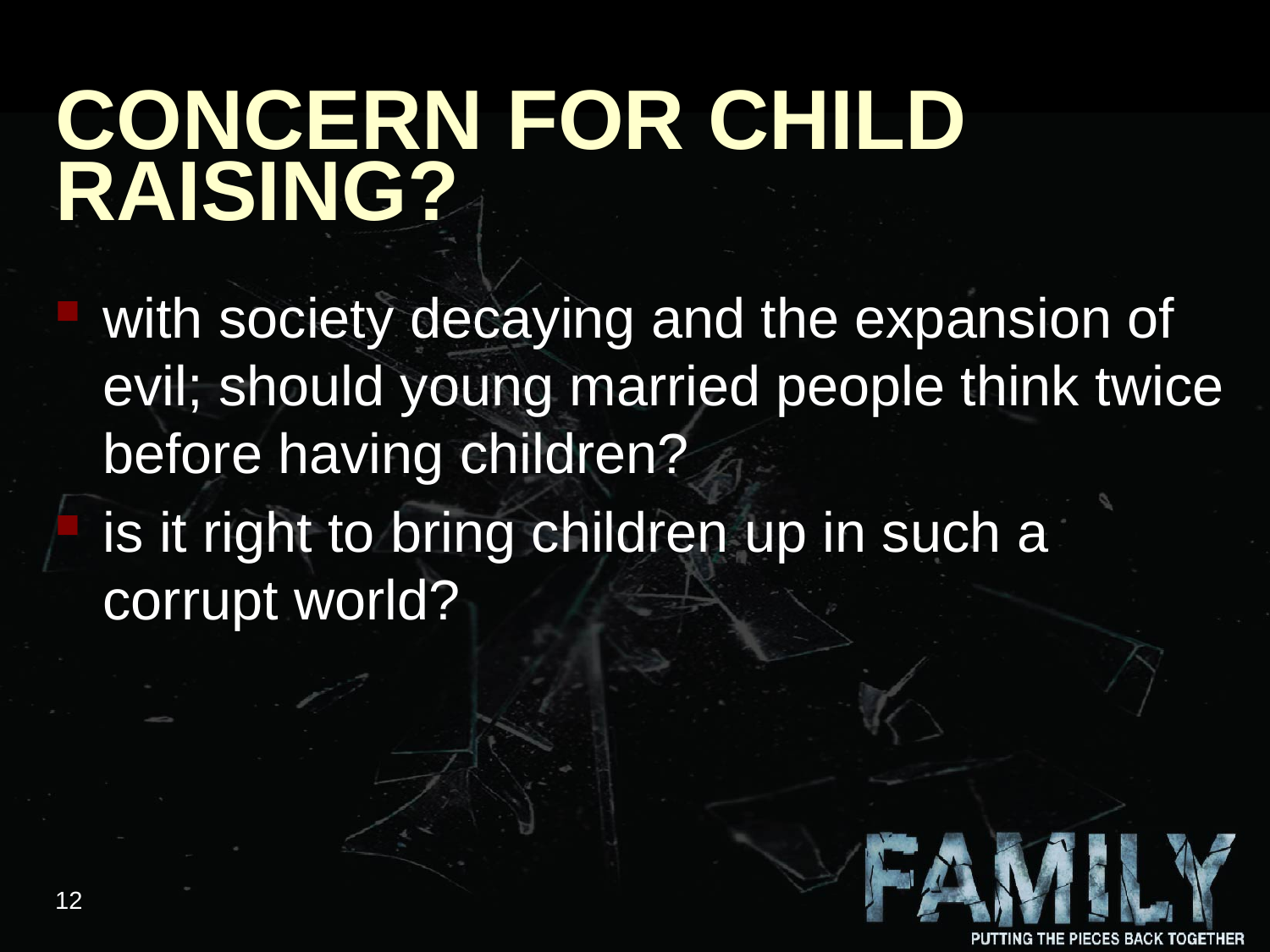

# CONCERN FOR CHILD RAISING?
with society decaying and the expansion of evil; should young married people think twice before having children?
is it right to bring children up in such a corrupt world?
12